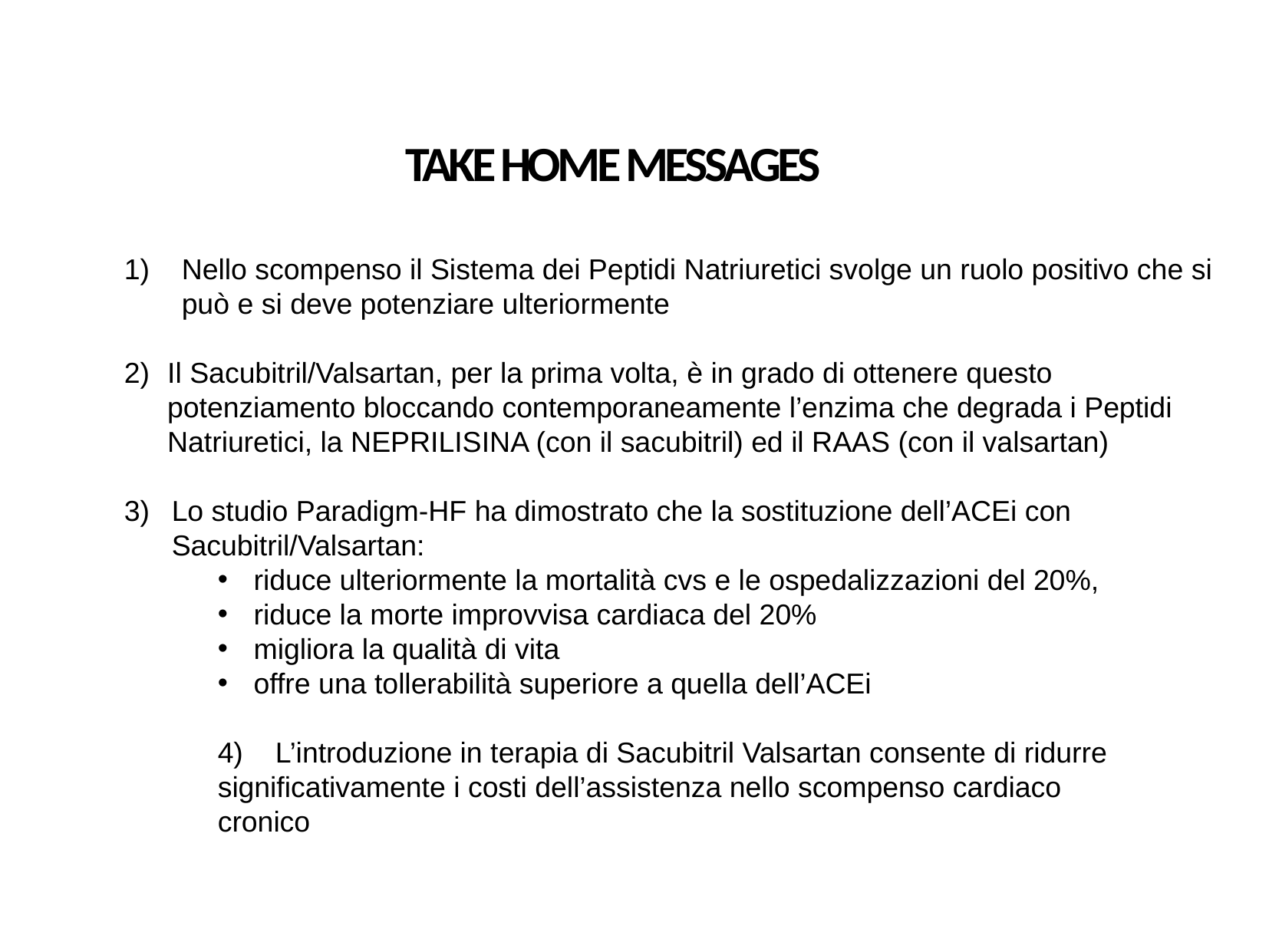

TAKE HOME MESSAGES
Nello scompenso il Sistema dei Peptidi Natriuretici svolge un ruolo positivo che si può e si deve potenziare ulteriormente

Il Sacubitril/Valsartan, per la prima volta, è in grado di ottenere questo potenziamento bloccando contemporaneamente l’enzima che degrada i Peptidi Natriuretici, la NEPRILISINA (con il sacubitril) ed il RAAS (con il valsartan)

Lo studio Paradigm-HF ha dimostrato che la sostituzione dell’ACEi con Sacubitril/Valsartan:
riduce ulteriormente la mortalità cvs e le ospedalizzazioni del 20%,
riduce la morte improvvisa cardiaca del 20%
migliora la qualità di vita
offre una tollerabilità superiore a quella dell’ACEi

4)    L’introduzione in terapia di Sacubitril Valsartan consente di ridurre 	significativamente i costi dell’assistenza nello scompenso cardiaco 	cronico